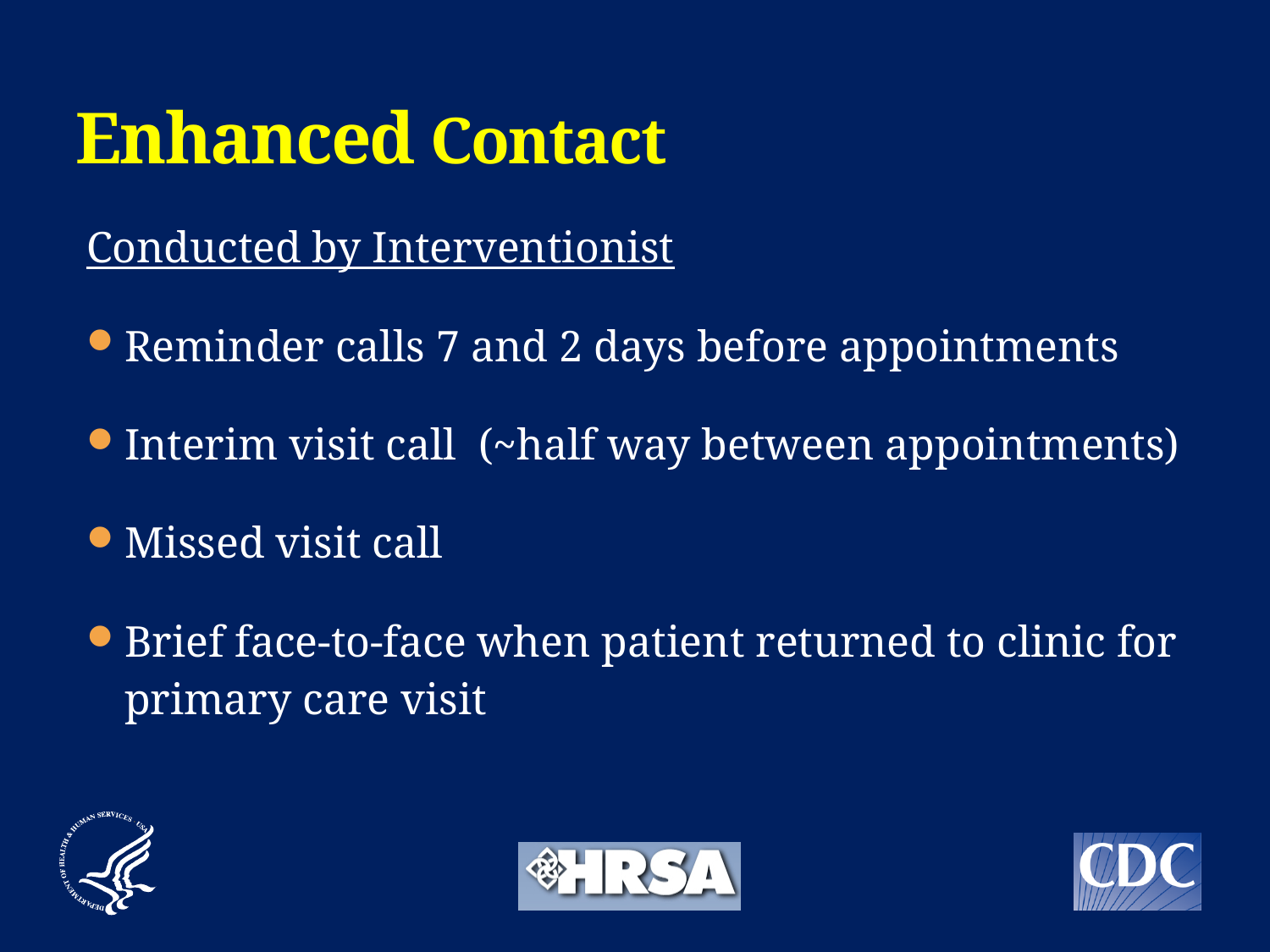

# Enhanced Contact
Conducted by Interventionist

Reminder calls 7 and 2 days before appointments

Interim visit call  (~half way between appointments)

Missed visit call

Brief face-to-face when patient returned to clinic for primary care visit